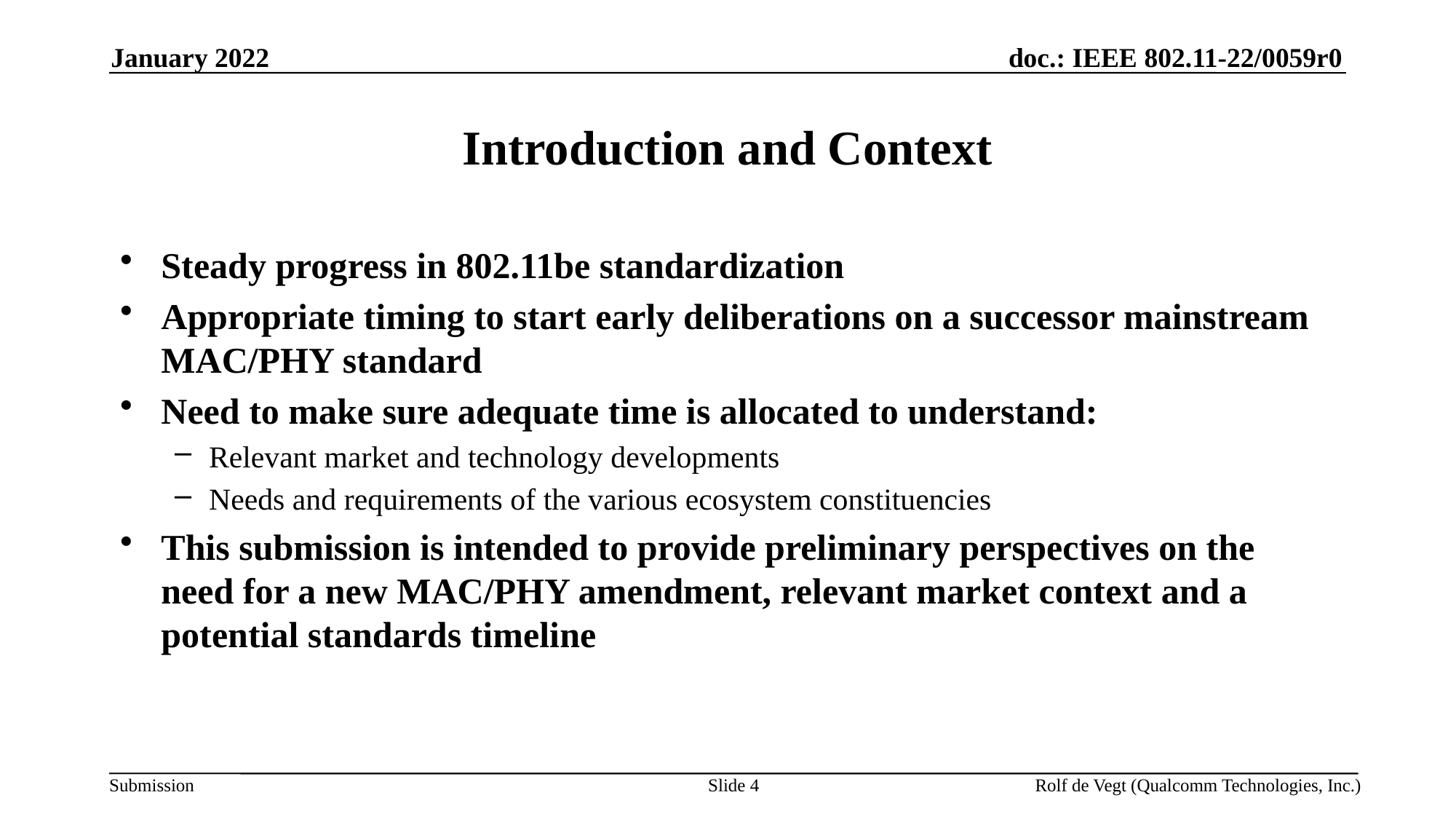

January 2022
# Introduction and Context
Steady progress in 802.11be standardization
Appropriate timing to start early deliberations on a successor mainstream MAC/PHY standard
Need to make sure adequate time is allocated to understand:
Relevant market and technology developments
Needs and requirements of the various ecosystem constituencies
This submission is intended to provide preliminary perspectives on the need for a new MAC/PHY amendment, relevant market context and a potential standards timeline

Slide 4
Rolf de Vegt (Qualcomm Technologies, Inc.)